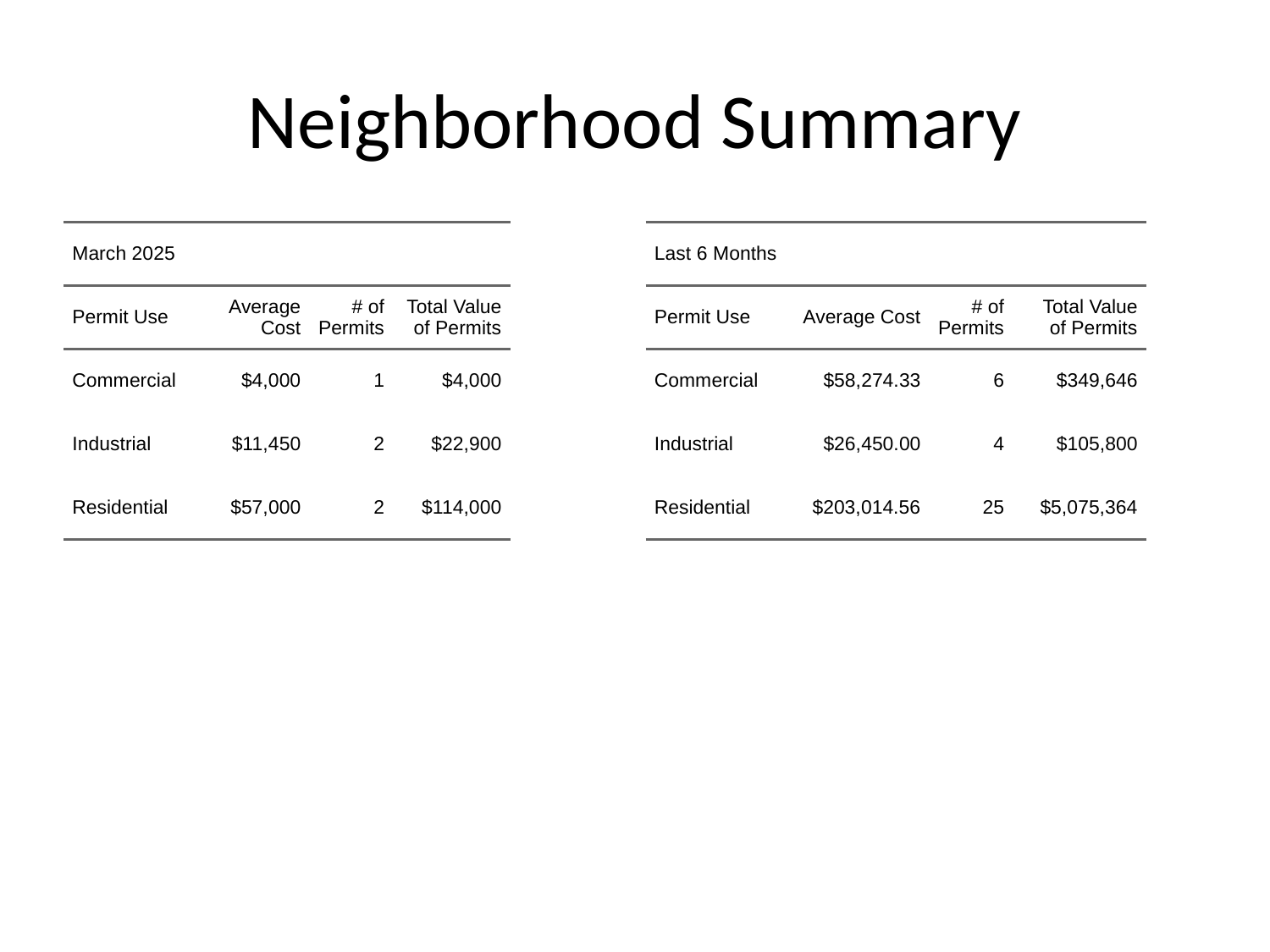

# Neighborhood Summary
| March 2025 | March 2025 | March 2025 | March 2025 |
| --- | --- | --- | --- |
| Permit Use | Average Cost | # of Permits | Total Value of Permits |
| Commercial | $4,000 | 1 | $4,000 |
| Industrial | $11,450 | 2 | $22,900 |
| Residential | $57,000 | 2 | $114,000 |
| Last 6 Months | Last 6 Months | Last 6 Months | Last 6 Months |
| --- | --- | --- | --- |
| Permit Use | Average Cost | # of Permits | Total Value of Permits |
| Commercial | $58,274.33 | 6 | $349,646 |
| Industrial | $26,450.00 | 4 | $105,800 |
| Residential | $203,014.56 | 25 | $5,075,364 |